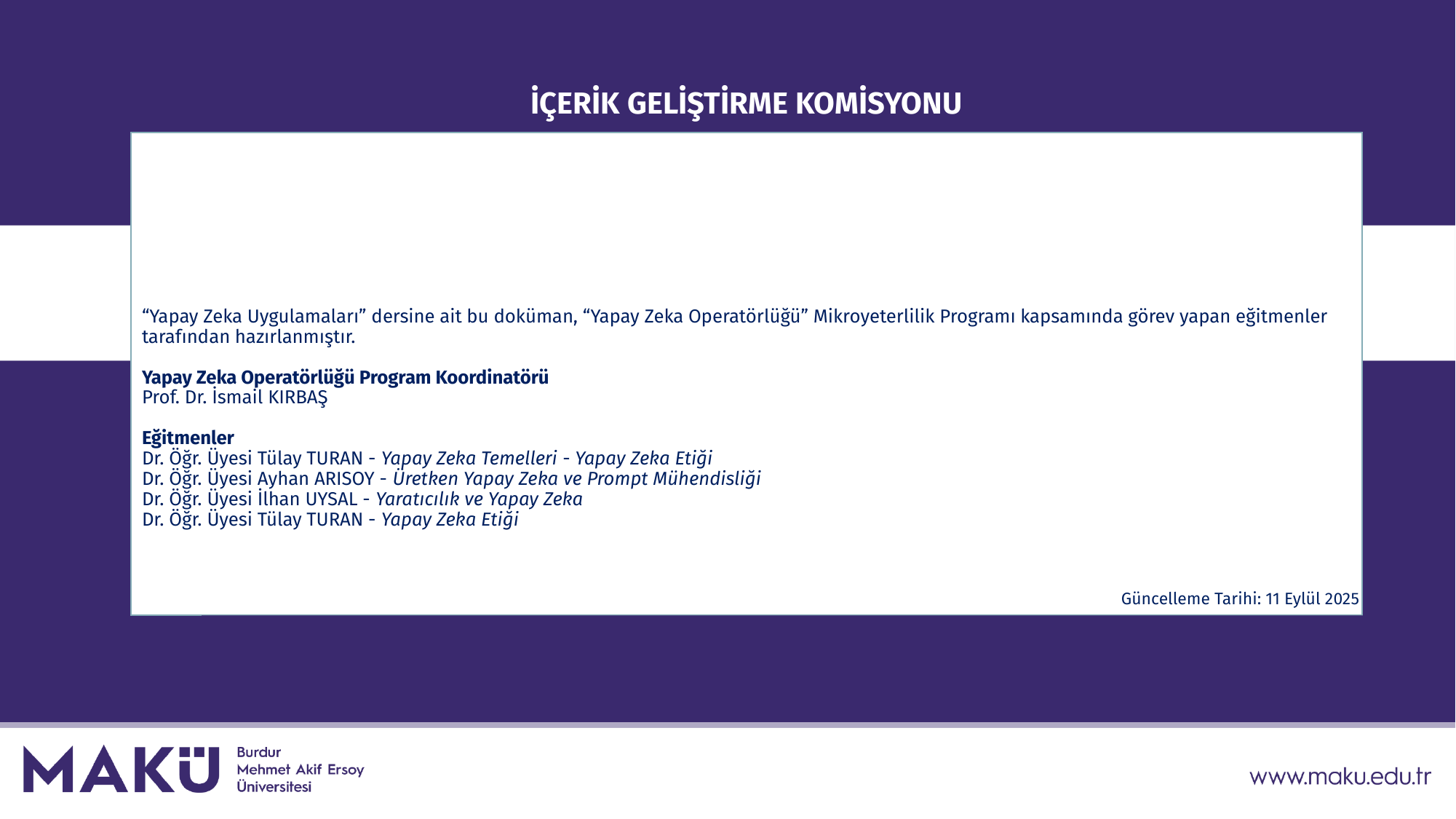

İÇERİK GELİŞTİRME KOMİSYONU
# “Yapay Zeka Uygulamaları” dersine ait bu doküman, “Yapay Zeka Operatörlüğü” Mikroyeterlilik Programı kapsamında görev yapan eğitmenler tarafından hazırlanmıştır. Yapay Zeka Operatörlüğü Program Koordinatörü Prof. Dr. İsmail KIRBAŞ Eğitmenler Dr. Öğr. Üyesi Tülay TURAN - Yapay Zeka Temelleri - Yapay Zeka Etiği Dr. Öğr. Üyesi Ayhan ARISOY - Üretken Yapay Zeka ve Prompt Mühendisliği Dr. Öğr. Üyesi İlhan UYSAL - Yaratıcılık ve Yapay Zeka Dr. Öğr. Üyesi Tülay TURAN - Yapay Zeka Etiği
Güncelleme Tarihi: 11 Eylül 2025